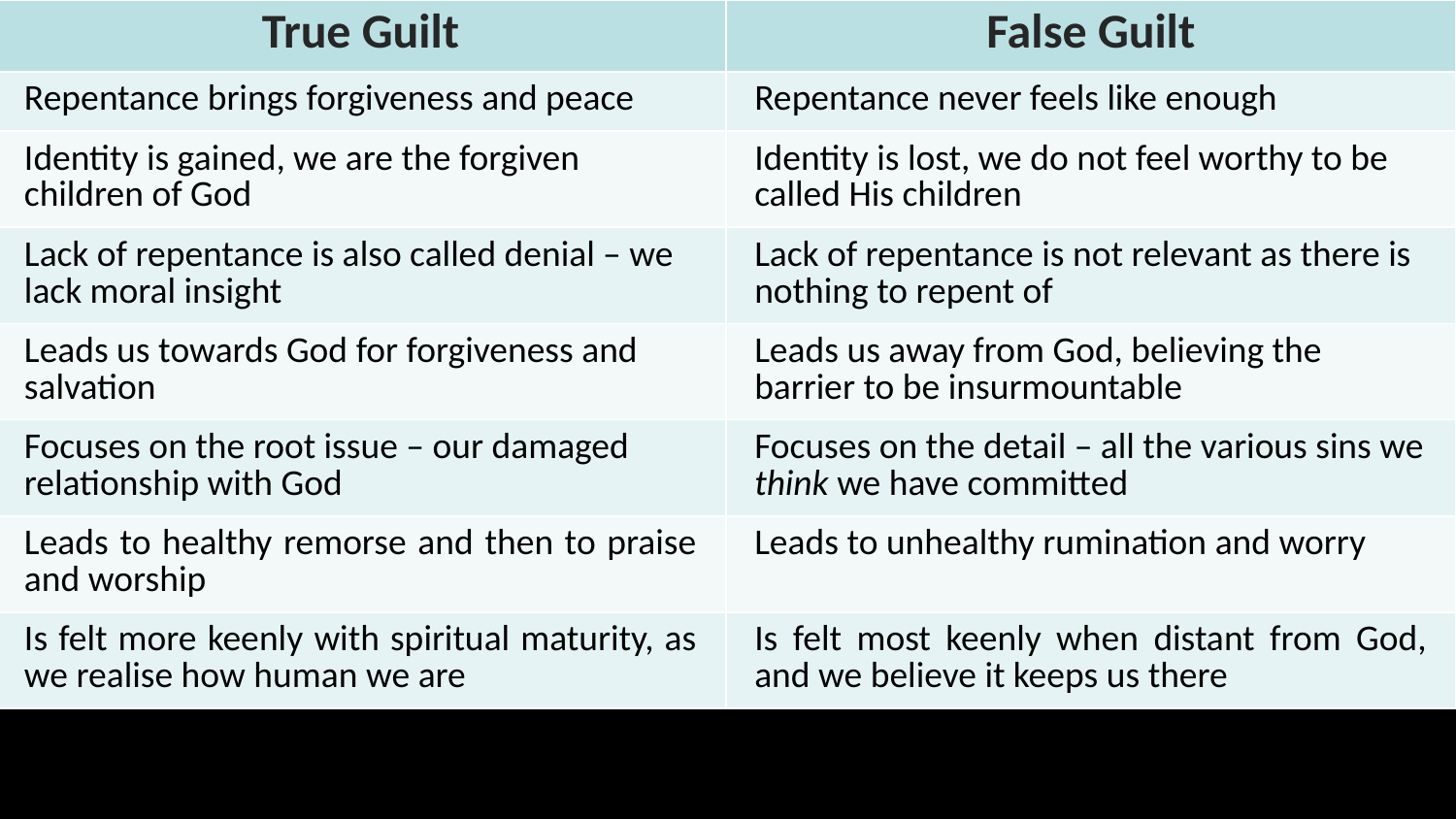

| True Guilt | False Guilt |
| --- | --- |
| Repentance brings forgiveness and peace | Repentance never feels like enough |
| Identity is gained, we are the forgiven children of God | Identity is lost, we do not feel worthy to be called His children |
| Lack of repentance is also called denial – we lack moral insight | Lack of repentance is not relevant as there is nothing to repent of |
| Leads us towards God for forgiveness and salvation | Leads us away from God, believing the barrier to be insurmountable |
| Focuses on the root issue – our damaged relationship with God | Focuses on the detail – all the various sins we think we have committed |
| Leads to healthy remorse and then to praise and worship | Leads to unhealthy rumination and worry |
| Is felt more keenly with spiritual maturity, as we realise how human we are | Is felt most keenly when distant from God, and we believe it keeps us there |